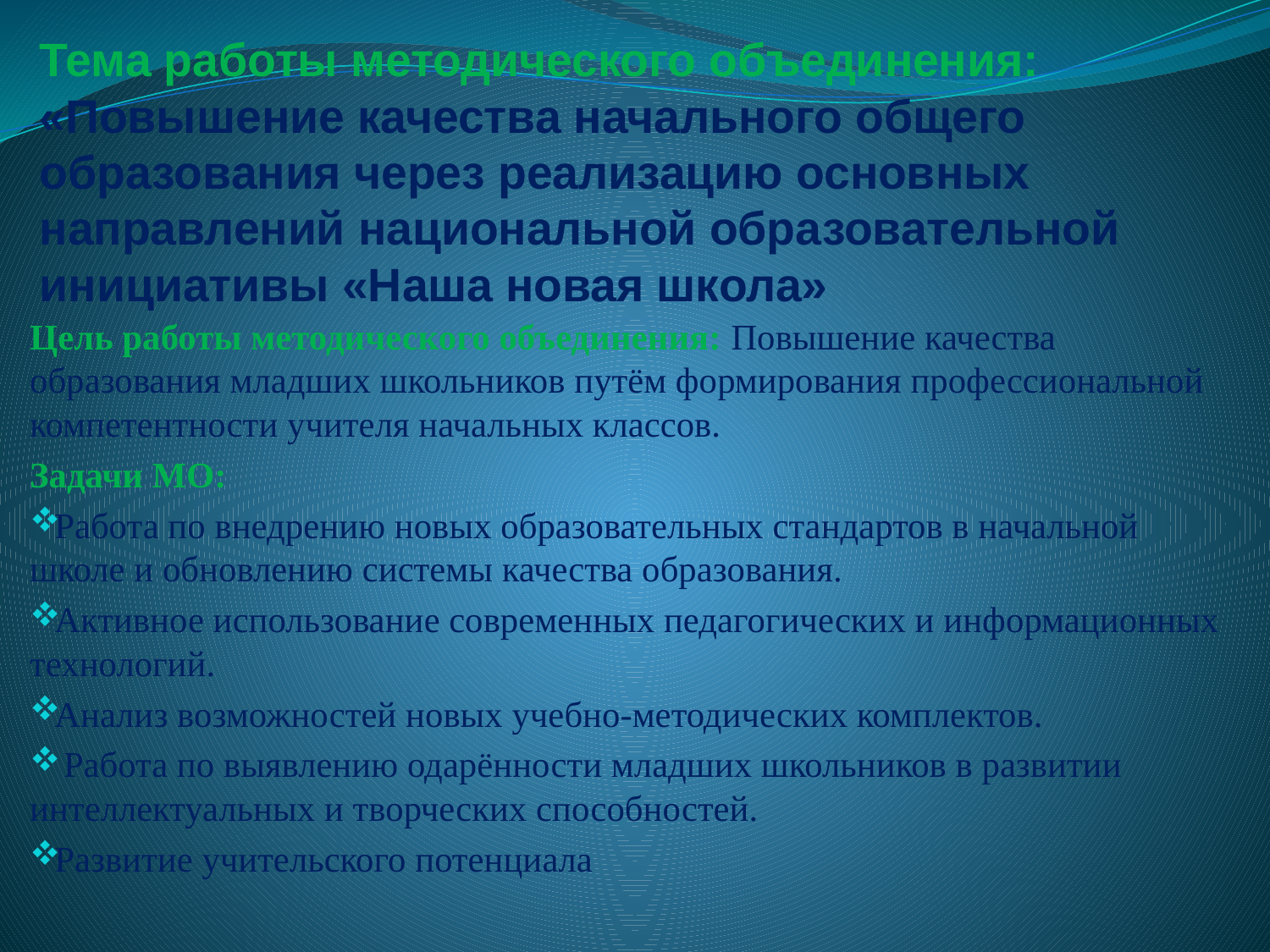

# Тема работы методического объединения: «Повышение качества начального общего образования через реализацию основных направлений национальной образовательной инициативы «Наша новая школа»
Цель работы методического объединения: Повышение качества образования младших школьников путём формирования профессиональной компетентности учителя начальных классов.
Задачи МО:
Работа по внедрению новых образовательных стандартов в начальной школе и обновлению системы качества образования.
Активное использование современных педагогических и информационных технологий.
Анализ возможностей новых учебно-методических комплектов.
 Работа по выявлению одарённости младших школьников в развитии интеллектуальных и творческих способностей.
Развитие учительского потенциала